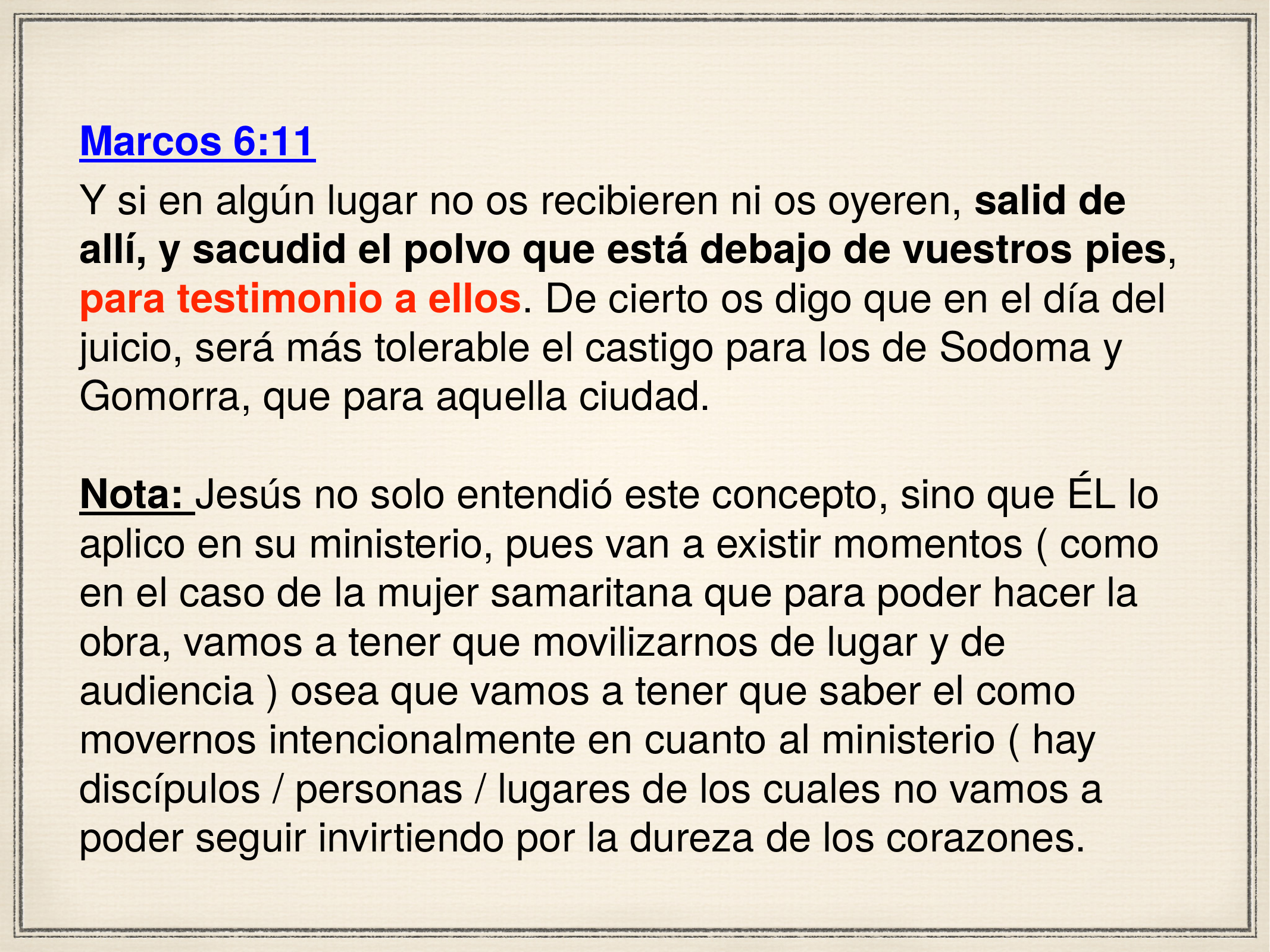

# Marcos 6:11
Y si en algún lugar no os recibieren ni os oyeren, salid de allí, y sacudid el polvo que está debajo de vuestros pies, para testimonio a ellos. De cierto os digo que en el día del juicio, será más tolerable el castigo para los de Sodoma y Gomorra, que para aquella ciudad.

Nota: Jesús no solo entendió este concepto, sino que ÉL lo aplico en su ministerio, pues van a existir momentos ( como en el caso de la mujer samaritana que para poder hacer la obra, vamos a tener que movilizarnos de lugar y de audiencia ) osea que vamos a tener que saber el como movernos intencionalmente en cuanto al ministerio ( hay discípulos / personas / lugares de los cuales no vamos a poder seguir invirtiendo por la dureza de los corazones.